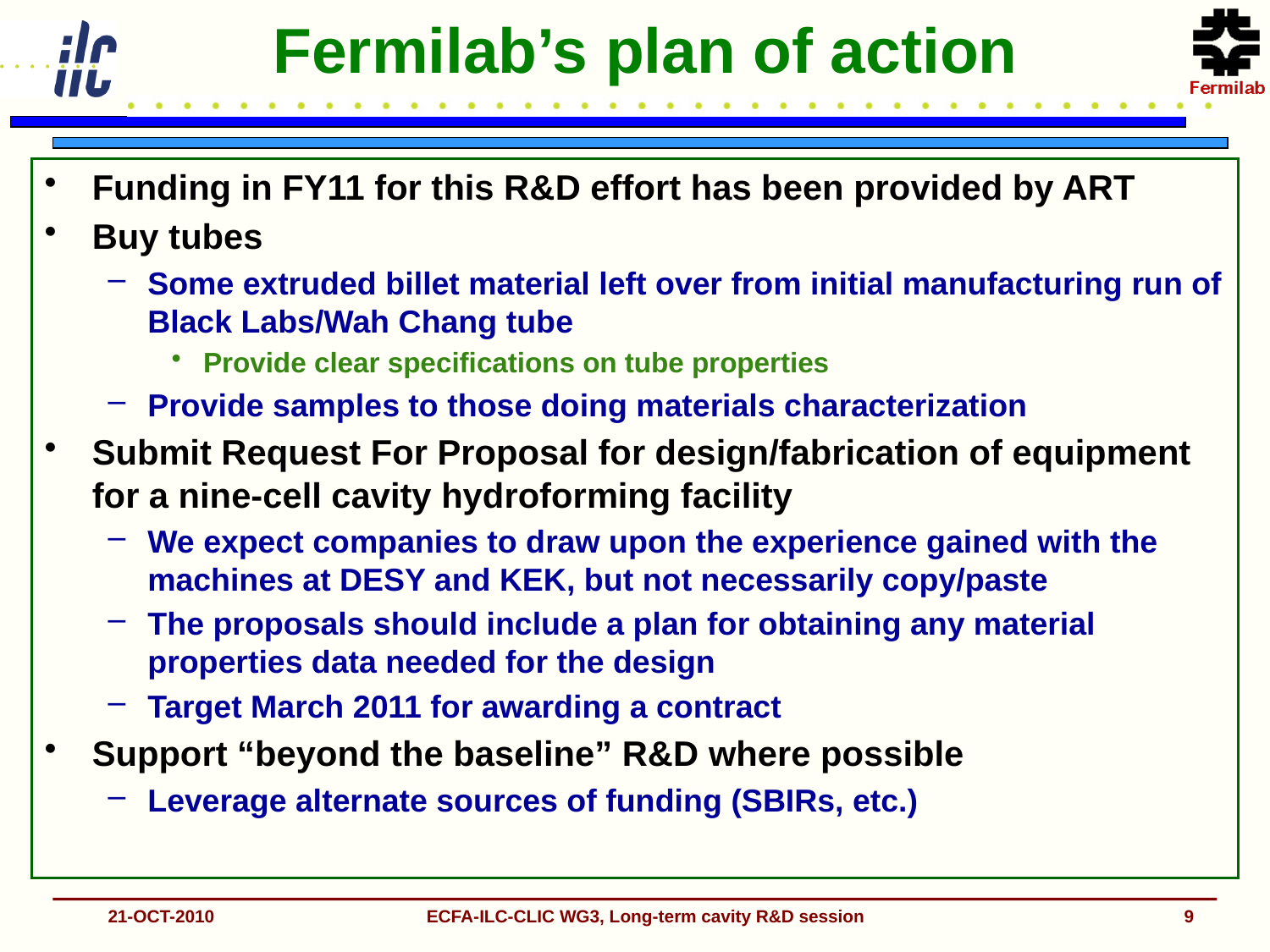

# Fermilab’s plan of action
Funding in FY11 for this R&D effort has been provided by ART
Buy tubes
Some extruded billet material left over from initial manufacturing run of Black Labs/Wah Chang tube
Provide clear specifications on tube properties
Provide samples to those doing materials characterization
Submit Request For Proposal for design/fabrication of equipment for a nine-cell cavity hydroforming facility
We expect companies to draw upon the experience gained with the machines at DESY and KEK, but not necessarily copy/paste
The proposals should include a plan for obtaining any material properties data needed for the design
Target March 2011 for awarding a contract
Support “beyond the baseline” R&D where possible
Leverage alternate sources of funding (SBIRs, etc.)
21-OCT-2010
ECFA-ILC-CLIC WG3, Long-term cavity R&D session
9